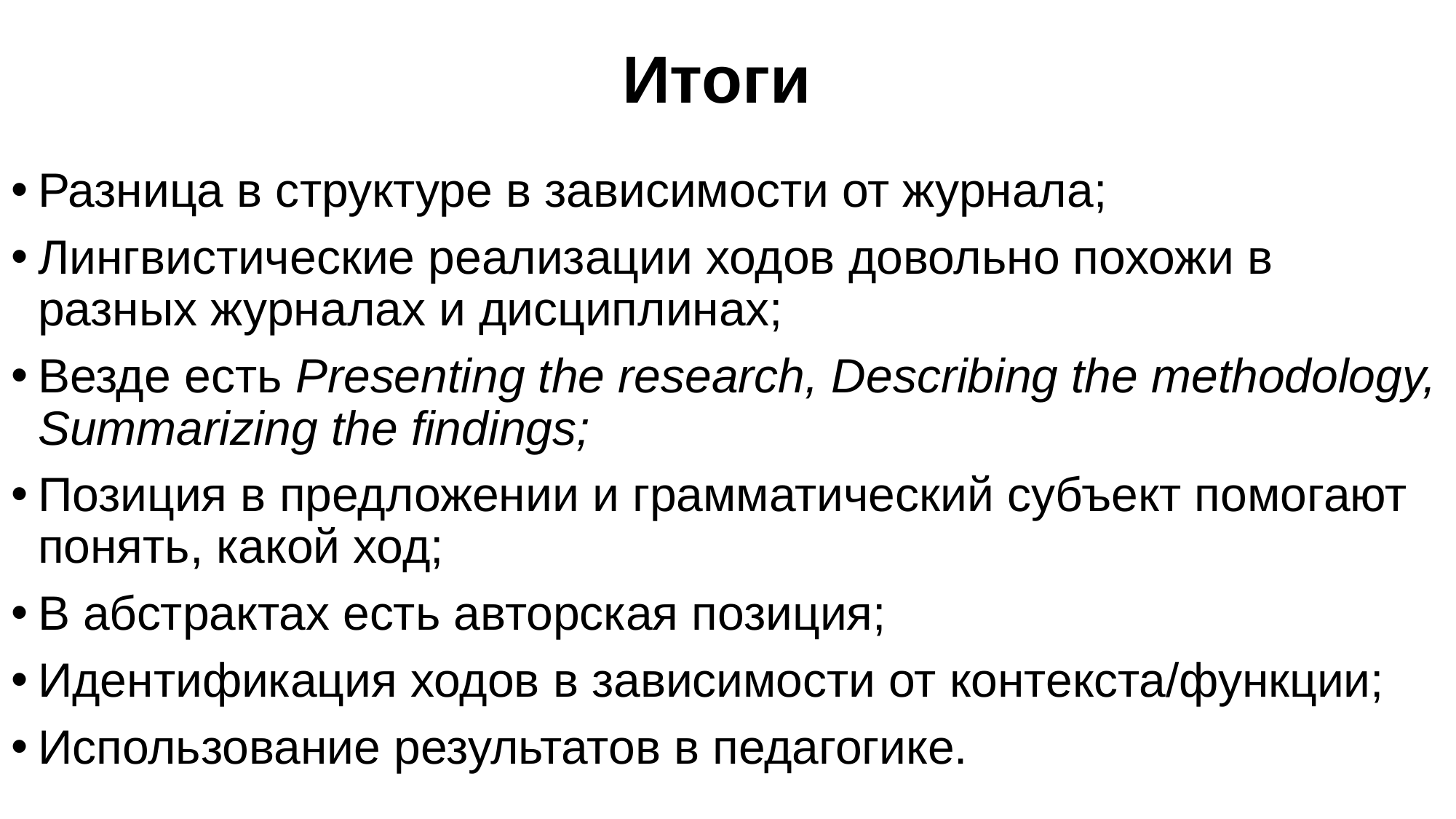

# Итоги
Разница в структуре в зависимости от журнала;
Лингвистические реализации ходов довольно похожи в разных журналах и дисциплинах;
Везде есть Presenting the research, Describing the methodology, Summarizing the findings;
Позиция в предложении и грамматический субъект помогают понять, какой ход;
В абстрактах есть авторская позиция;
Идентификация ходов в зависимости от контекста/функции;
Использование результатов в педагогике.